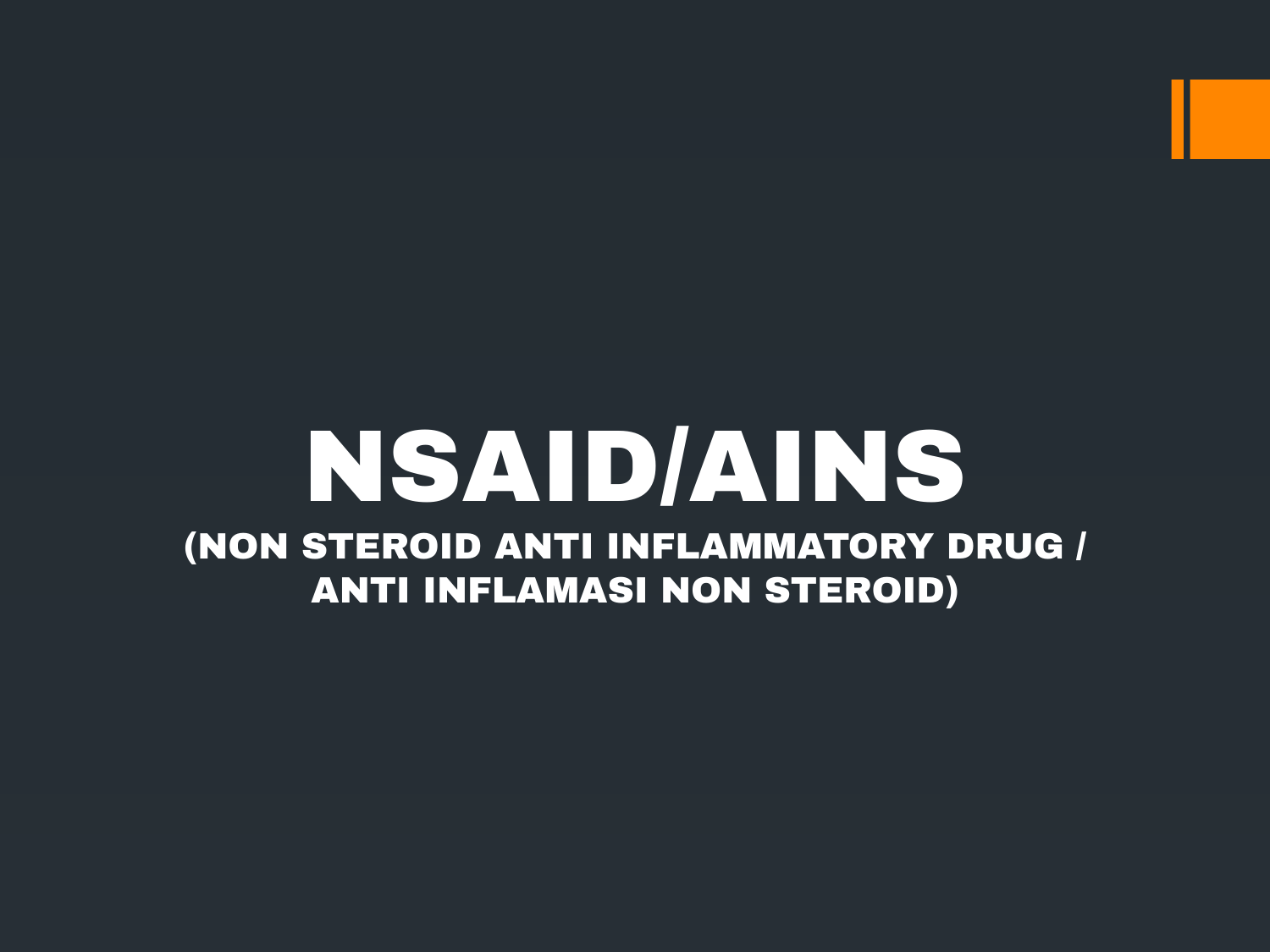

# NSAID/AINS (NON STEROID ANTI INFLAMMATORY DRUG / ANTI INFLAMASI NON STEROID)